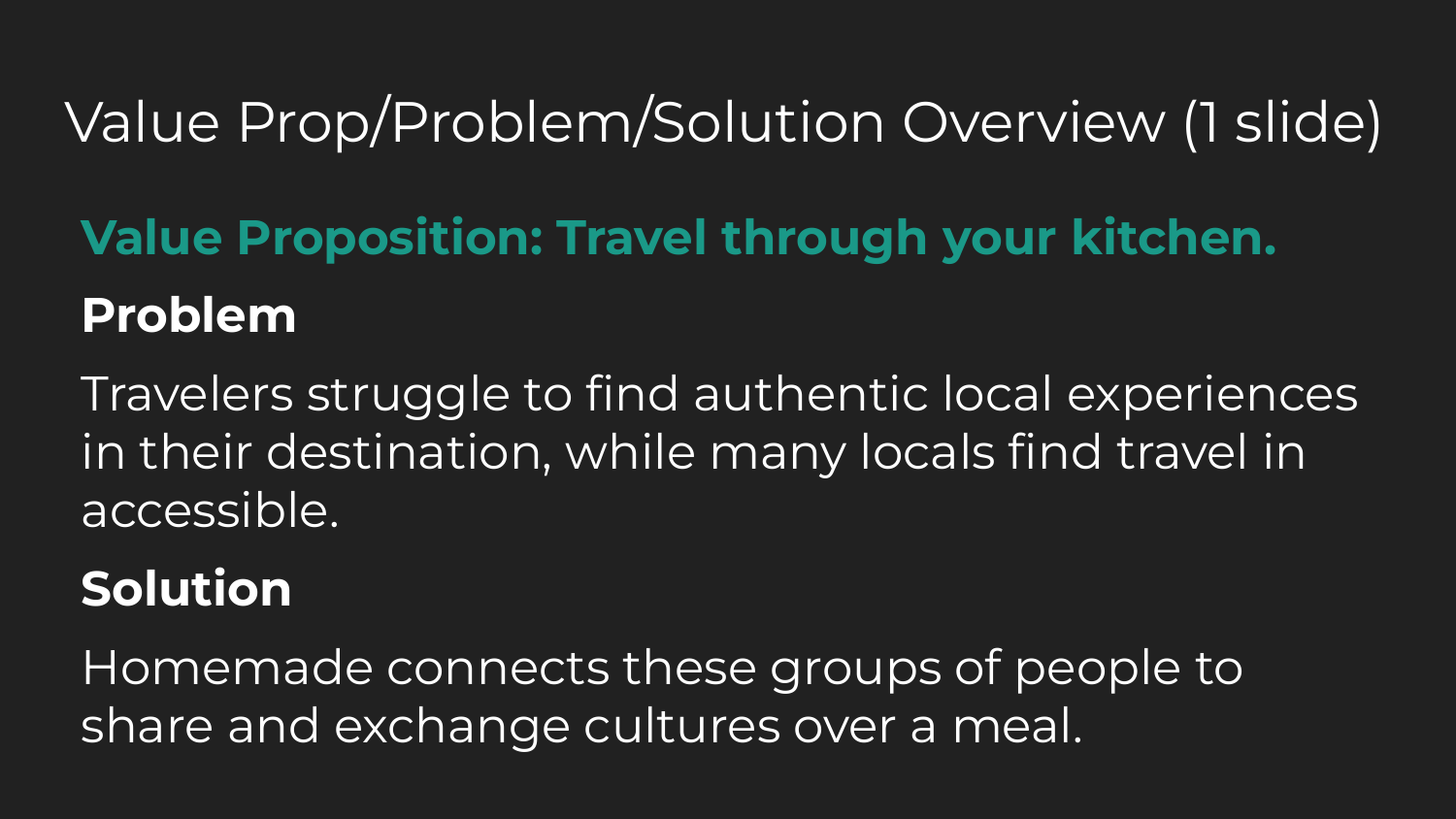

# Value Prop/Problem/Solution Overview (1 slide)
Value Proposition: Travel through your kitchen.
Problem
Travelers struggle to find authentic local experiences in their destination, while many locals find travel in accessible.
Solution
Homemade connects these groups of people to share and exchange cultures over a meal.